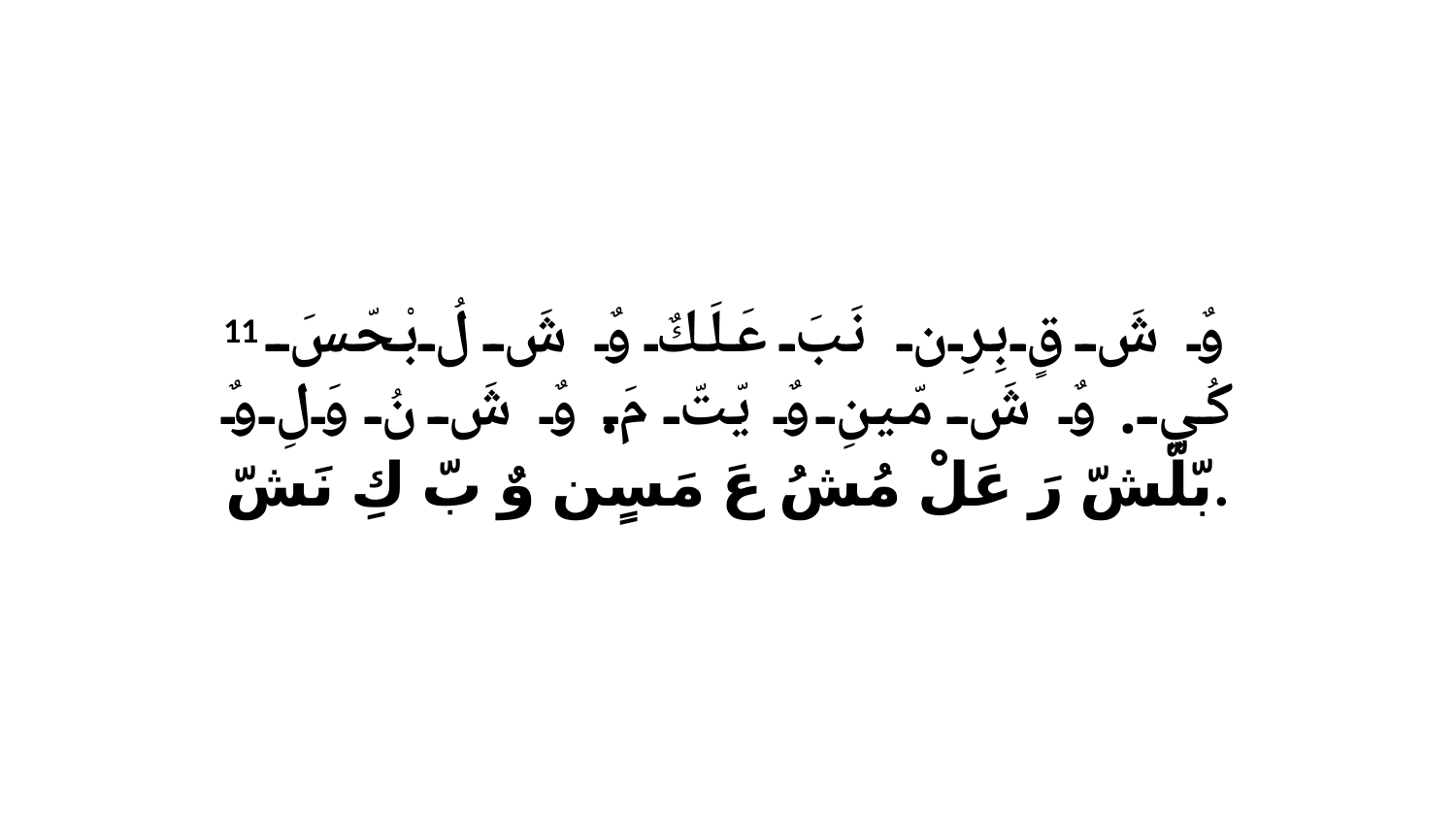

11 وٌ شَ قٍ بِرِن نَبَ عَلَكٌ وٌ شَ لُ بْحّسَ كُي. وٌ شَ مّينِ وٌ يّتّ مَ. وٌ شَ نُ وَلِ وٌ بّلّشّ رَ عَلْ مُشُ عَ مَسٍن وٌ بّ كِ نَشّ.